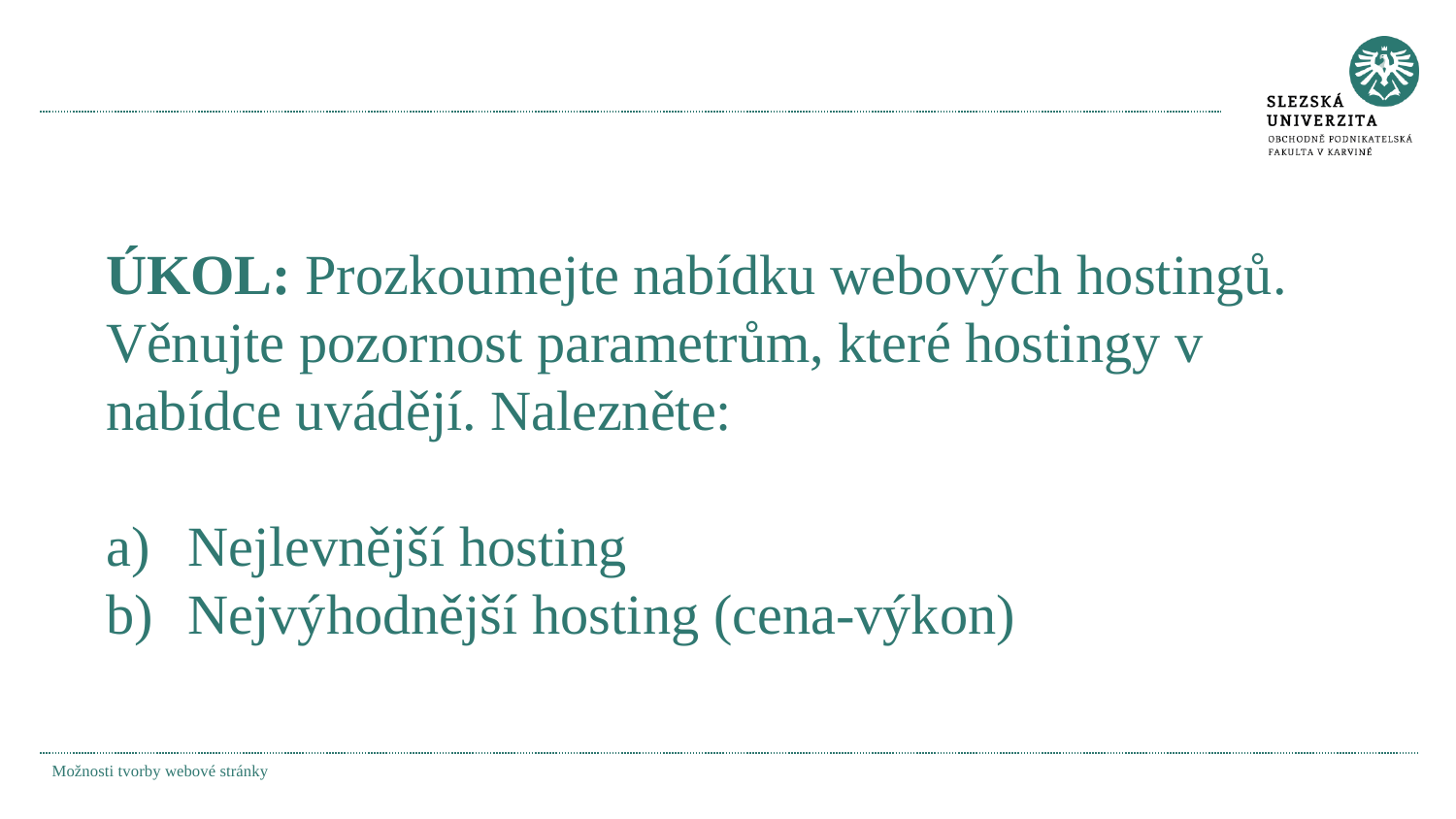

ÚKOL: Prozkoumejte nabídku webových hostingů. Věnujte pozornost parametrům, které hostingy v nabídce uvádějí. Nalezněte:
Nejlevnější hosting
Nejvýhodnější hosting (cena-výkon)
Možnosti tvorby webové stránky